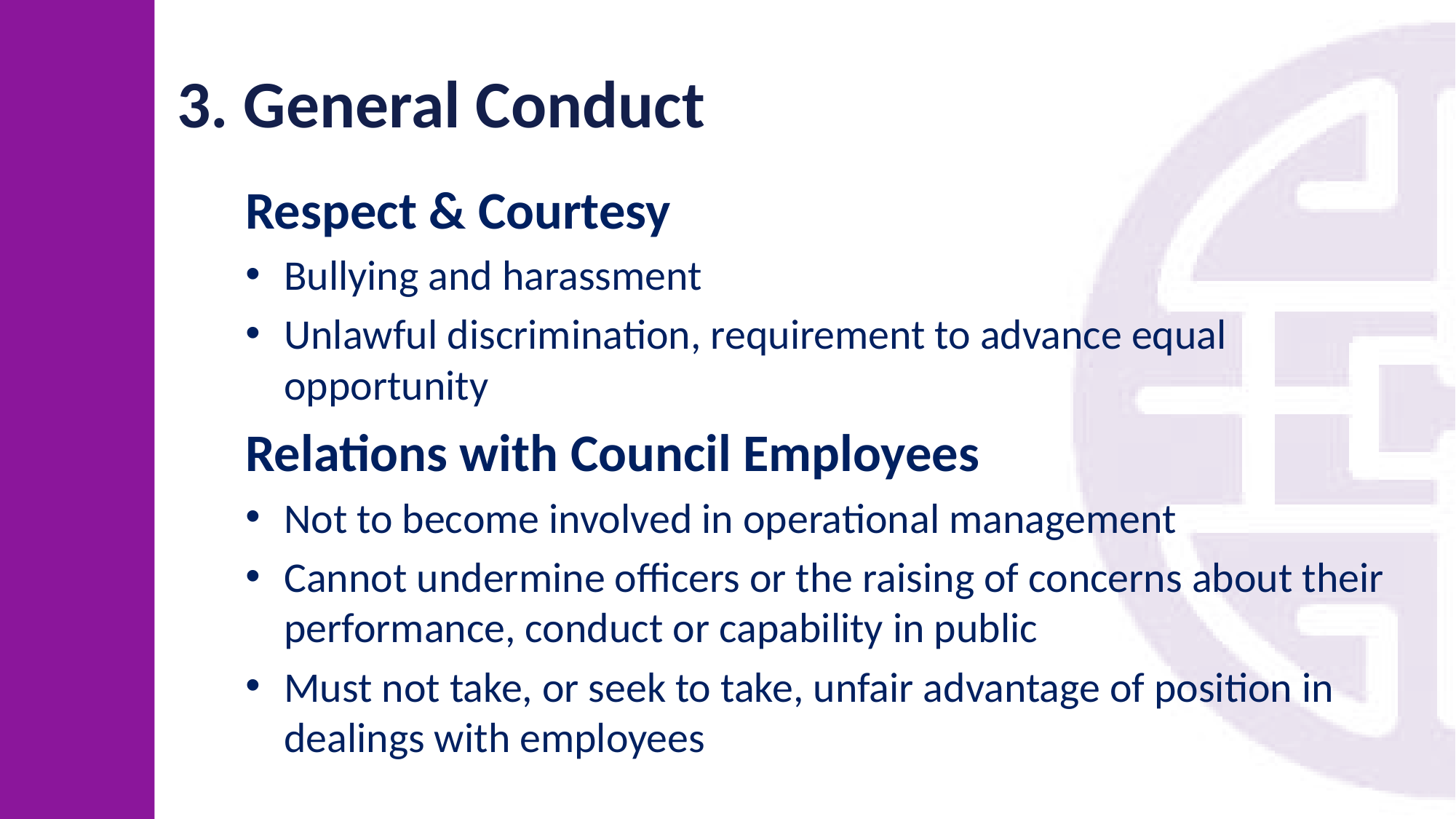

# 3. General Conduct
Respect & Courtesy
Bullying and harassment
Unlawful discrimination, requirement to advance equal opportunity
Relations with Council Employees
Not to become involved in operational management
Cannot undermine officers or the raising of concerns about their performance, conduct or capability in public
Must not take, or seek to take, unfair advantage of position in dealings with employees